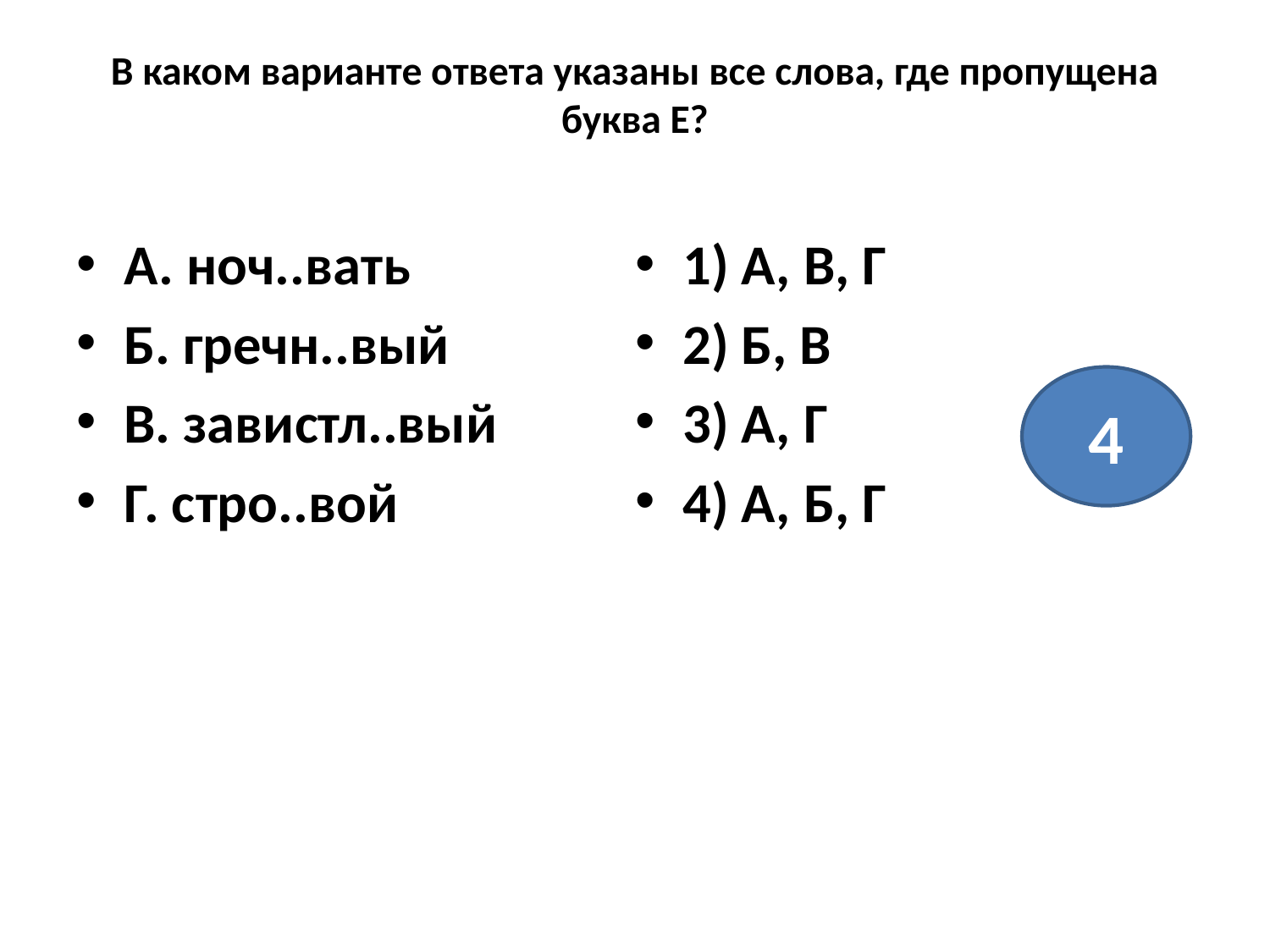

# В каком варианте ответа указаны все слова, где пропущена буква Е?
А. ноч..вать
Б. гречн..вый
В. завистл..вый
Г. стро..вой

1) А, В, Г
2) Б, В
3) А, Г
4) А, Б, Г

4